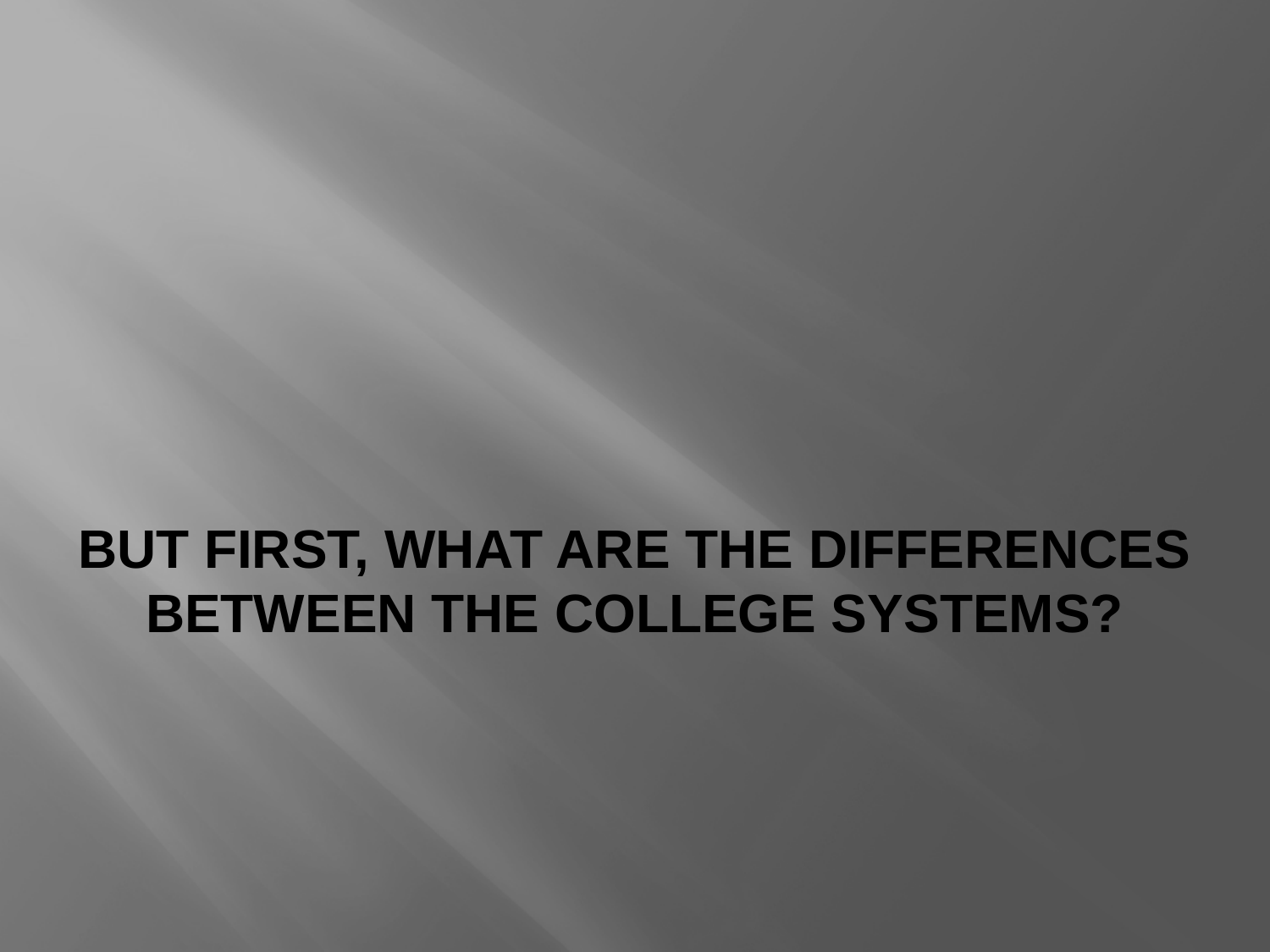

# But first, what are the differences between the college systems?